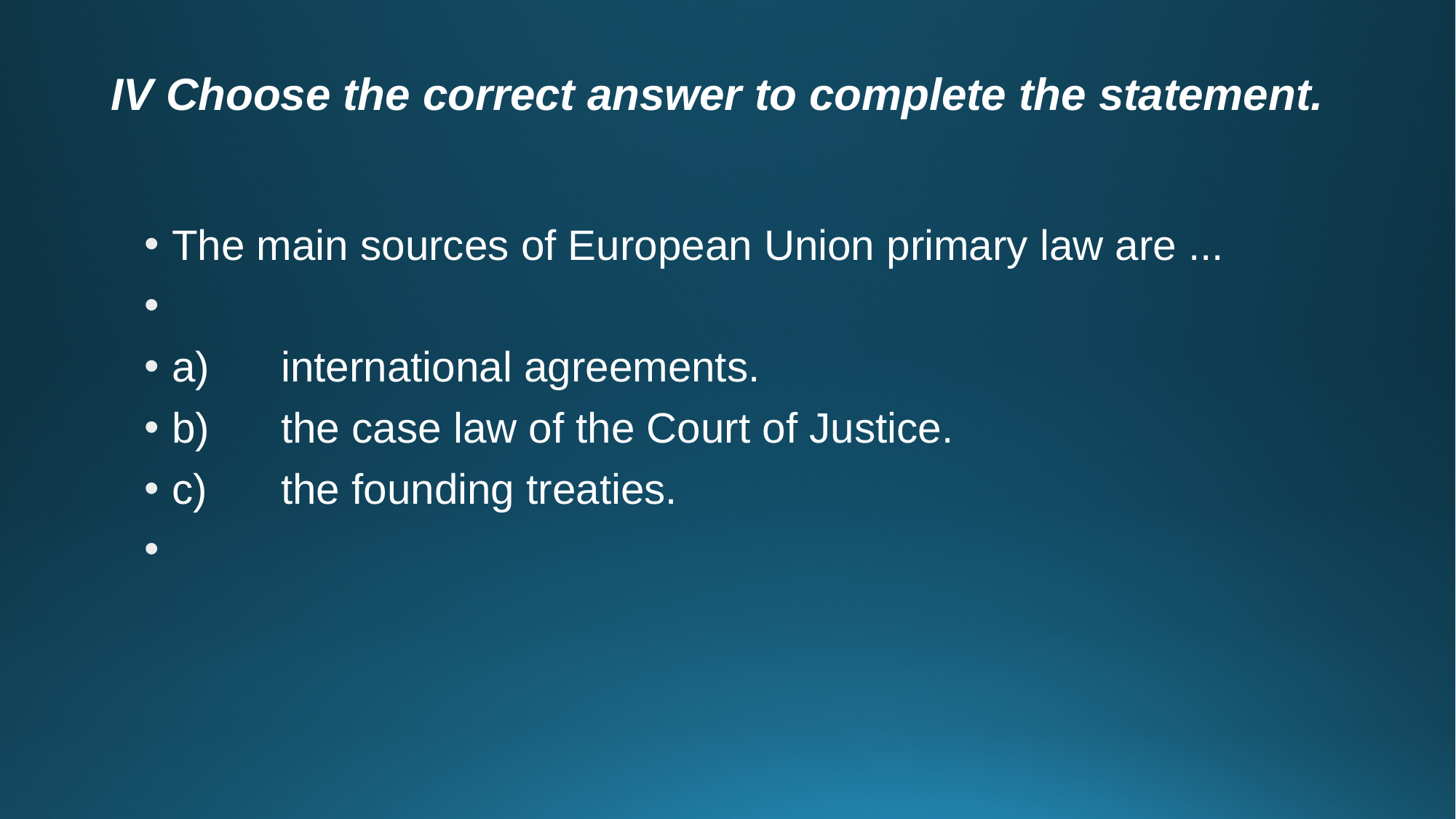

# IV Choose the correct answer to complete the statement.
The main sources of European Union primary law are ...

a)	international agreements.
b)	the case law of the Court of Justice.
c)	the founding treaties.